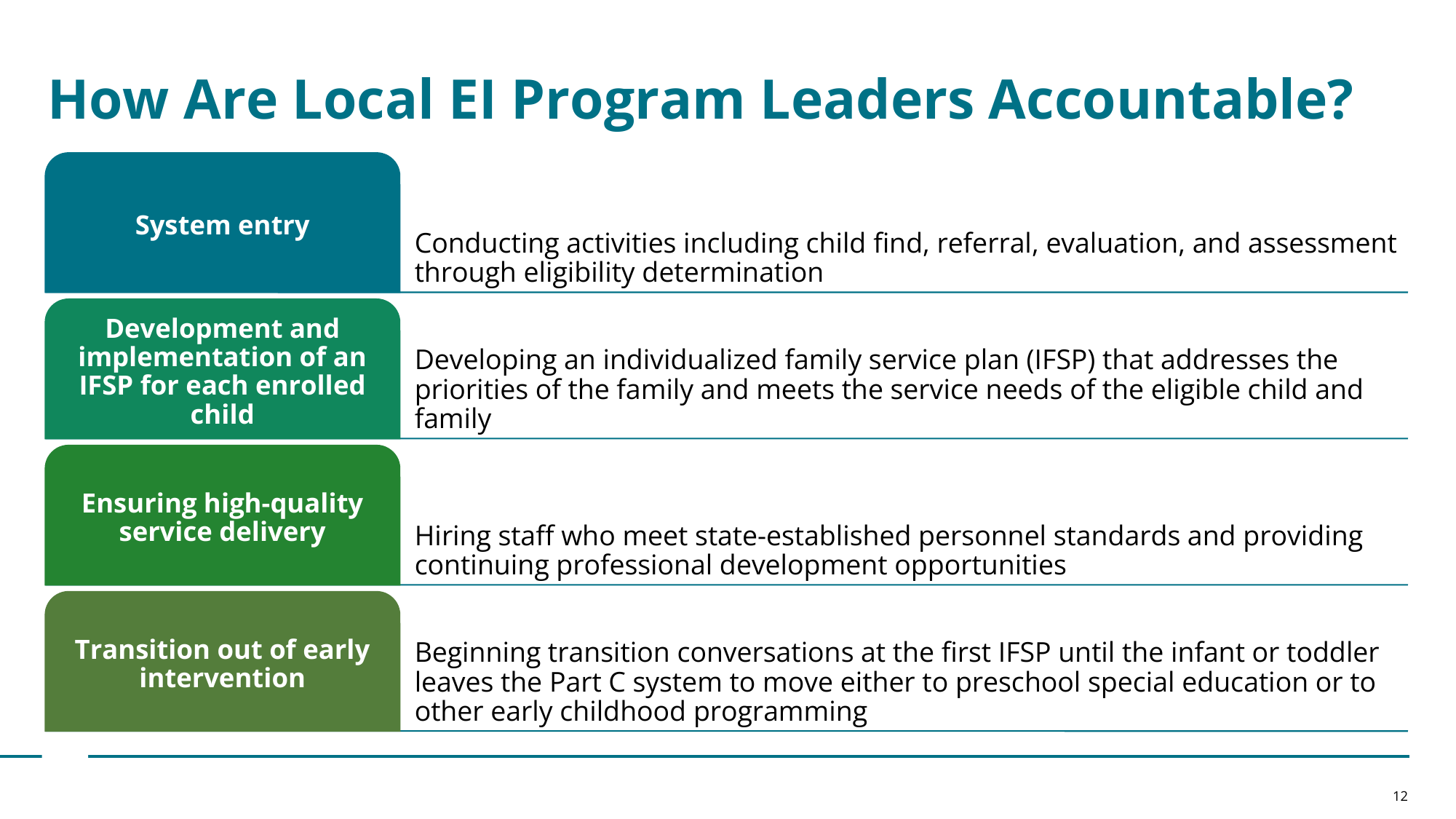

# How Are Local EI Program Leaders Accountable?
Conducting activities including child find, referral, evaluation, and assessment through eligibility determination
System entry
Developing an individualized family service plan (IFSP) that addresses the priorities of the family and meets the service needs of the eligible child and family
Development and implementation of an IFSP for each enrolled child
Hiring staff who meet state-established personnel standards and providing continuing professional development opportunities
Ensuring high-quality service delivery
Beginning transition conversations at the first IFSP until the infant or toddler leaves the Part C system to move either to preschool special education or to other early childhood programming
Transition out of early intervention
12